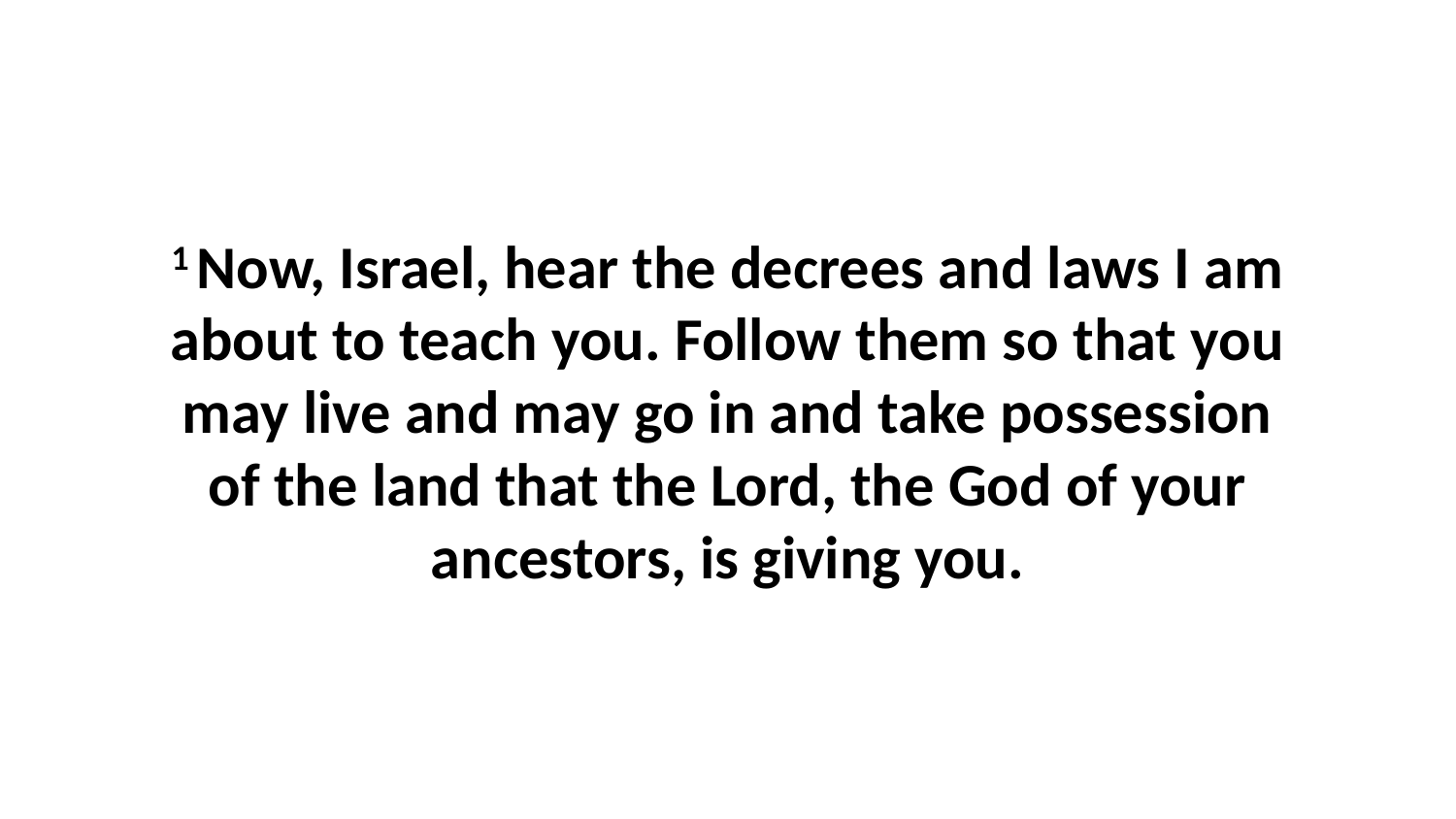

1 Now, Israel, hear the decrees and laws I am about to teach you. Follow them so that you may live and may go in and take possession of the land that the Lord, the God of your ancestors, is giving you.